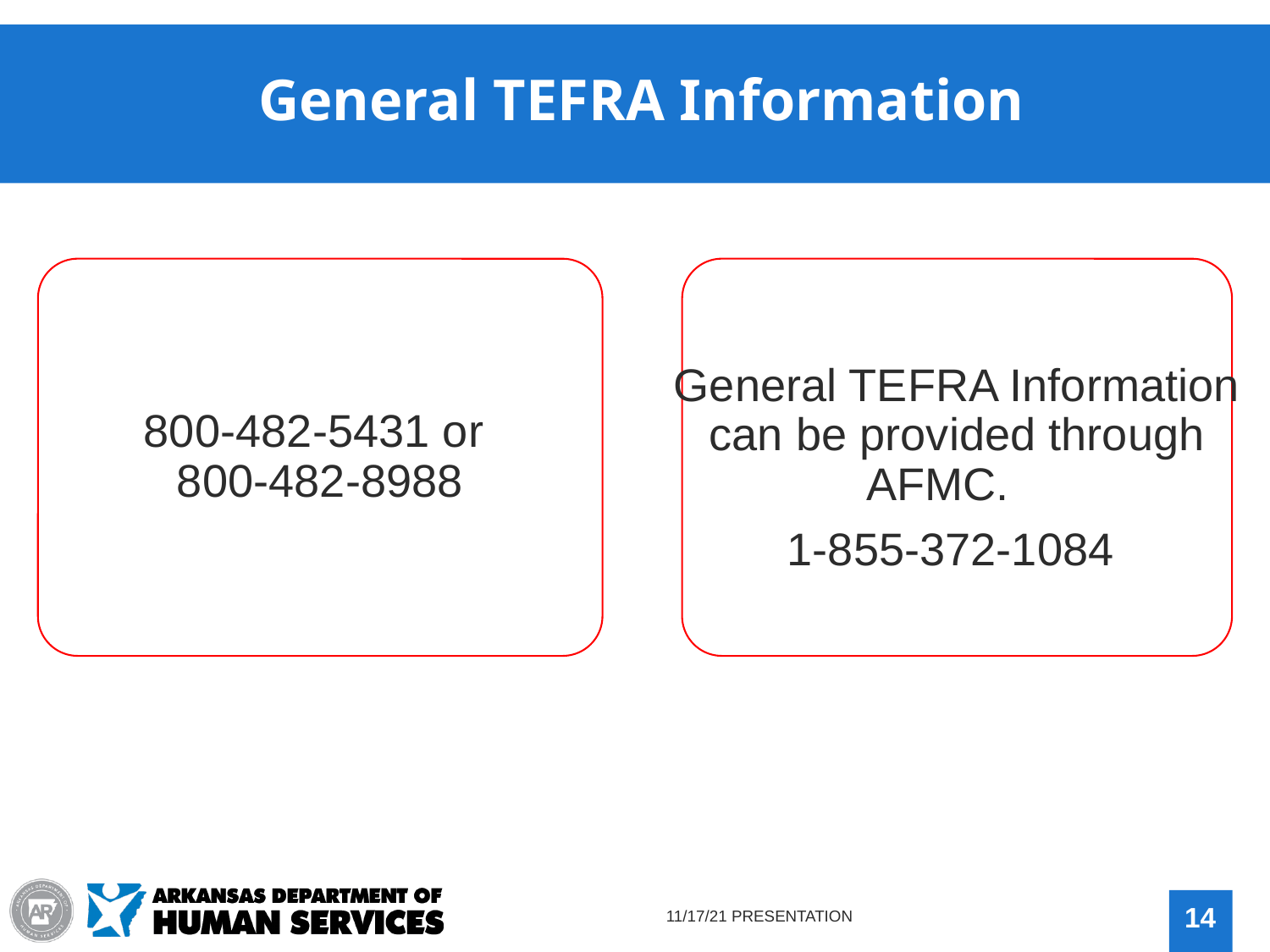

# General TEFRA Information

800-482-5431 or
800-482-8988

General TEFRA Information can be provided through AFMC.
1-855-372-1084
11/17/21 PRESENTATION